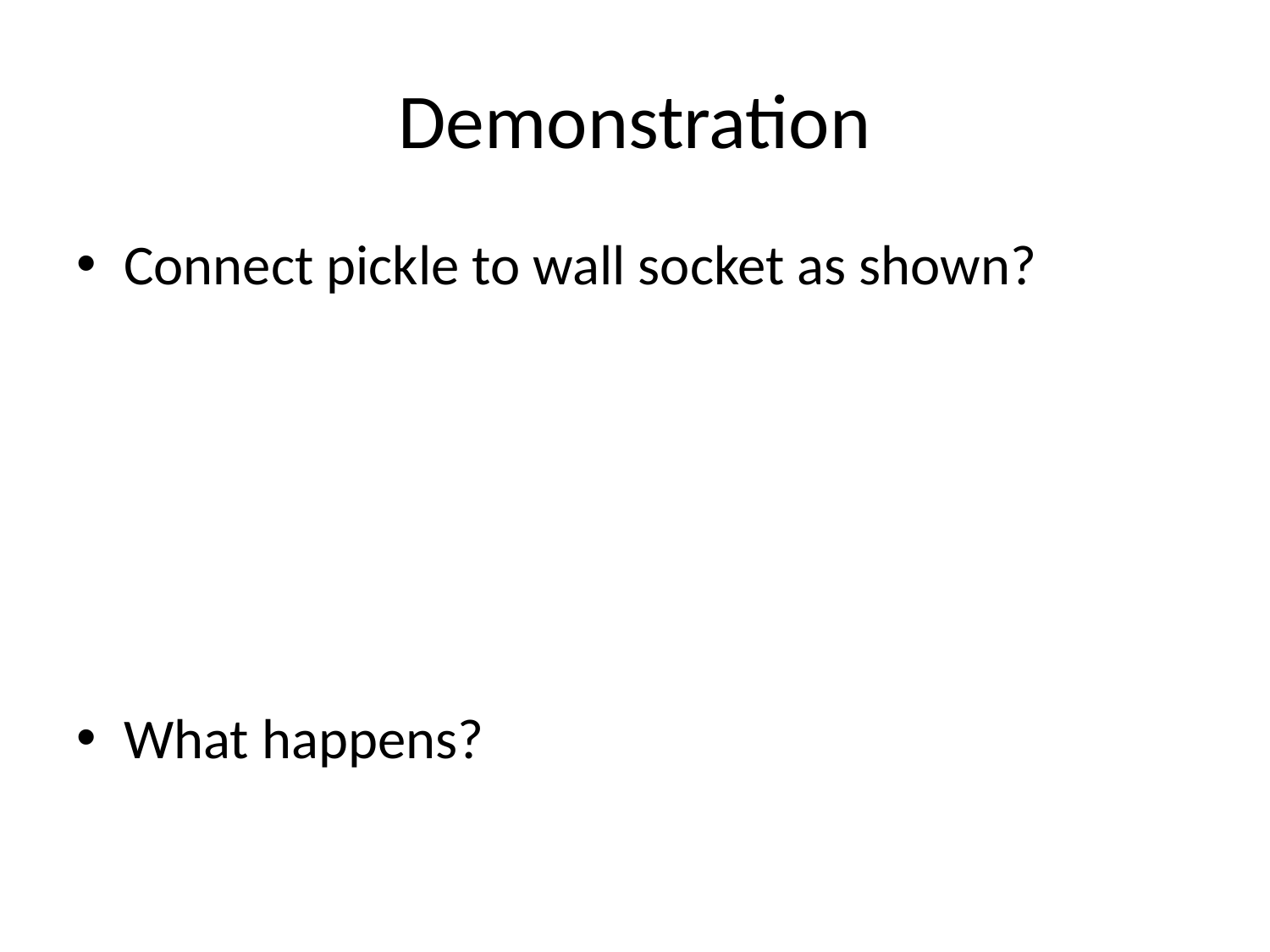

# Demonstration
Connect pickle to wall socket as shown?

What happens?